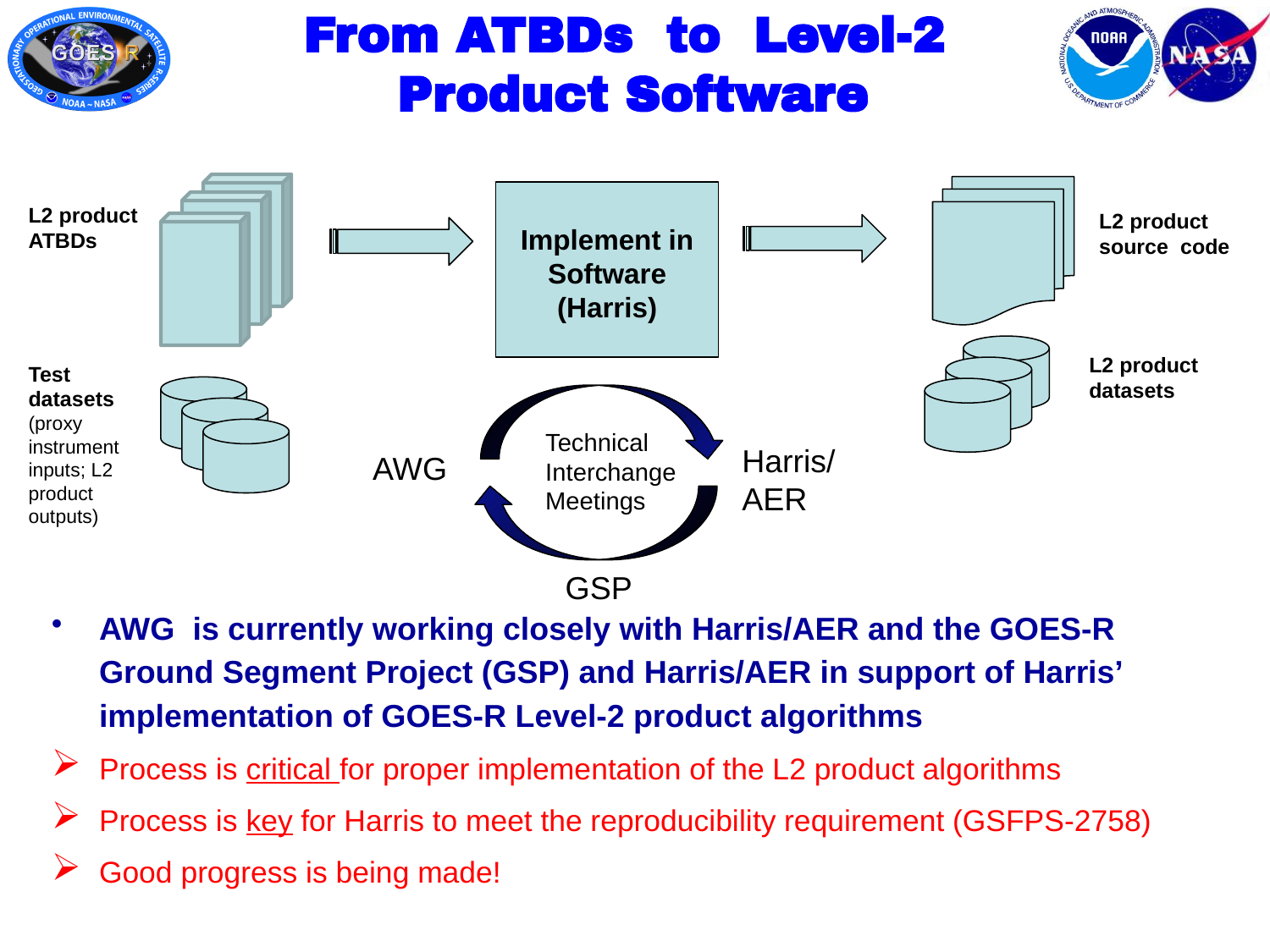

# From ATBDs  to  Level-2 Product Software

Implement in Software (Harris)
L2 product ATBDs
L2 product source  code

L2 product datasets
Test datasets (proxy  instrument inputs; L2 product outputs)

Technical Interchange Meetings

Harris/
AER
AWG
GSP
AWG  is currently working closely with Harris/AER and the GOES-R Ground Segment Project (GSP) and Harris/AER in support of Harris’  implementation of GOES-R Level-2 product algorithms
Process is critical for proper implementation of the L2 product algorithms
Process is key for Harris to meet the reproducibility requirement (GSFPS-2758)
Good progress is being made!